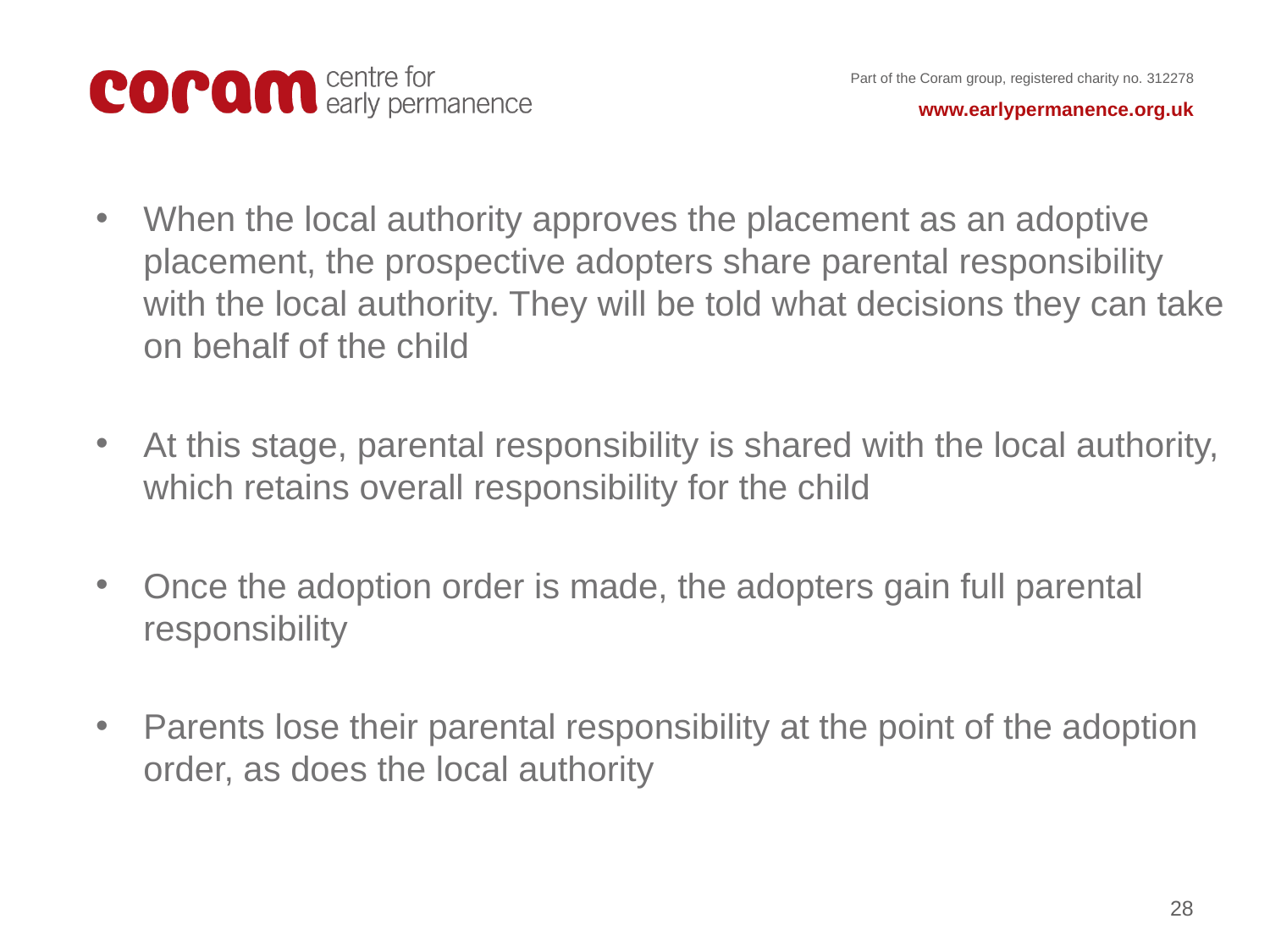

When the local authority approves the placement as an adoptive placement, the prospective adopters share parental responsibility with the local authority. They will be told what decisions they can take on behalf of the child

At this stage, parental responsibility is shared with the local authority, which retains overall responsibility for the child

Once the adoption order is made, the adopters gain full parental responsibility

Parents lose their parental responsibility at the point of the adoption order, as does the local authority

28